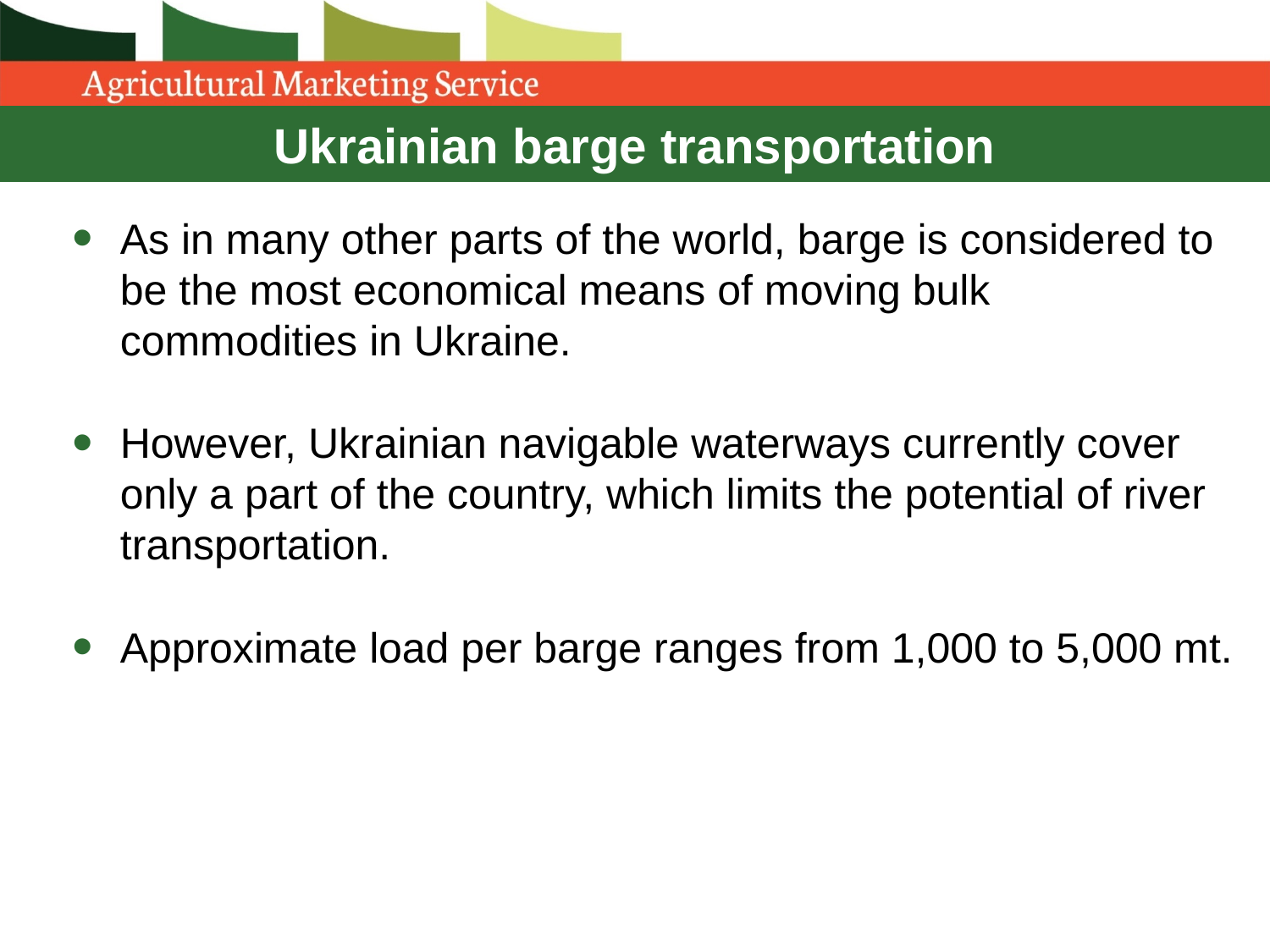

# Ukrainian barge transportation
As in many other parts of the world, barge is considered to be the most economical means of moving bulk commodities in Ukraine.
However, Ukrainian navigable waterways currently cover only a part of the country, which limits the potential of river transportation.
Approximate load per barge ranges from 1,000 to 5,000 mt.